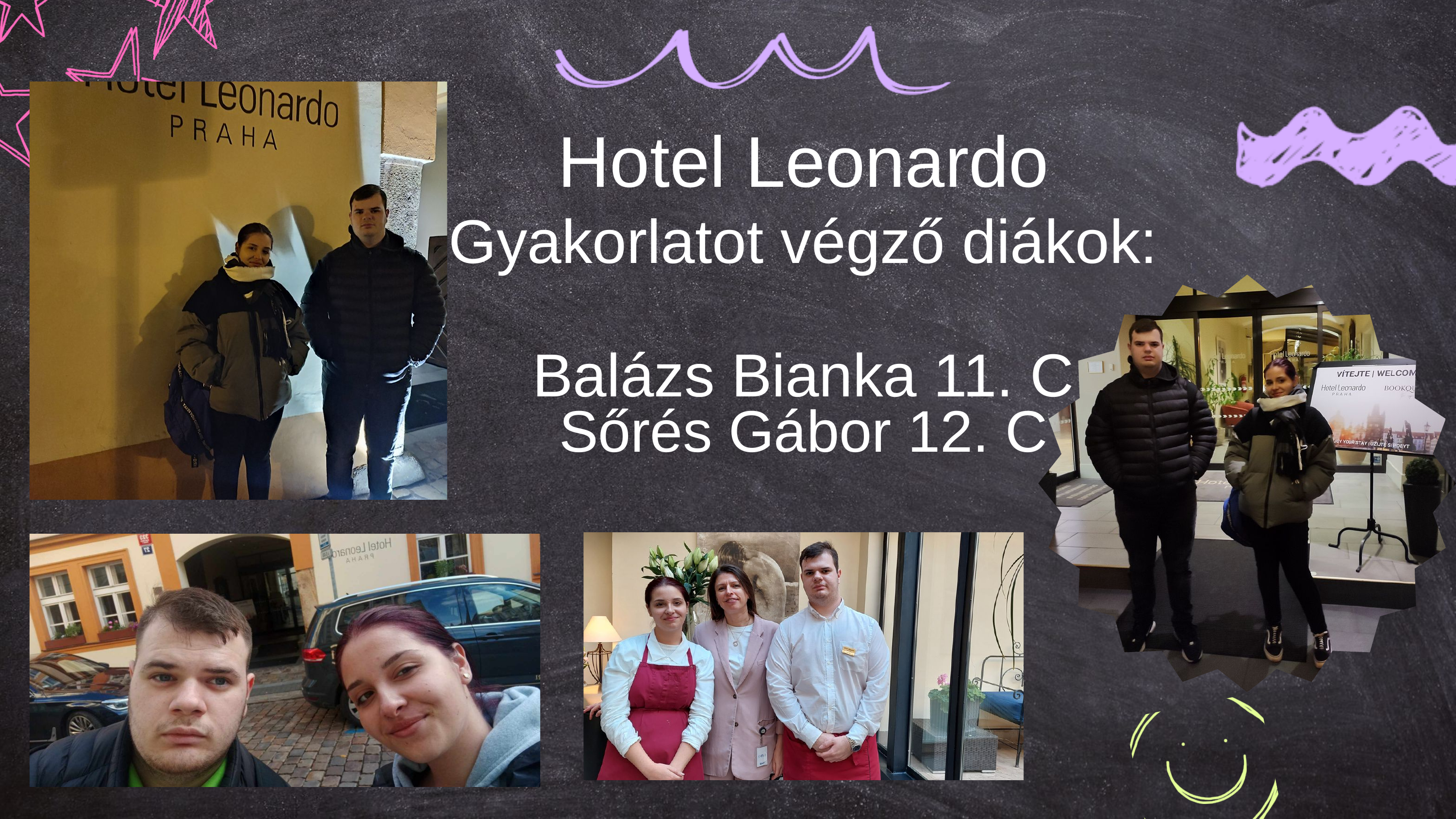

Hotel Leonardo
Gyakorlatot végző diákok:

Balázs Bianka 11. C
Sőrés Gábor 12. C